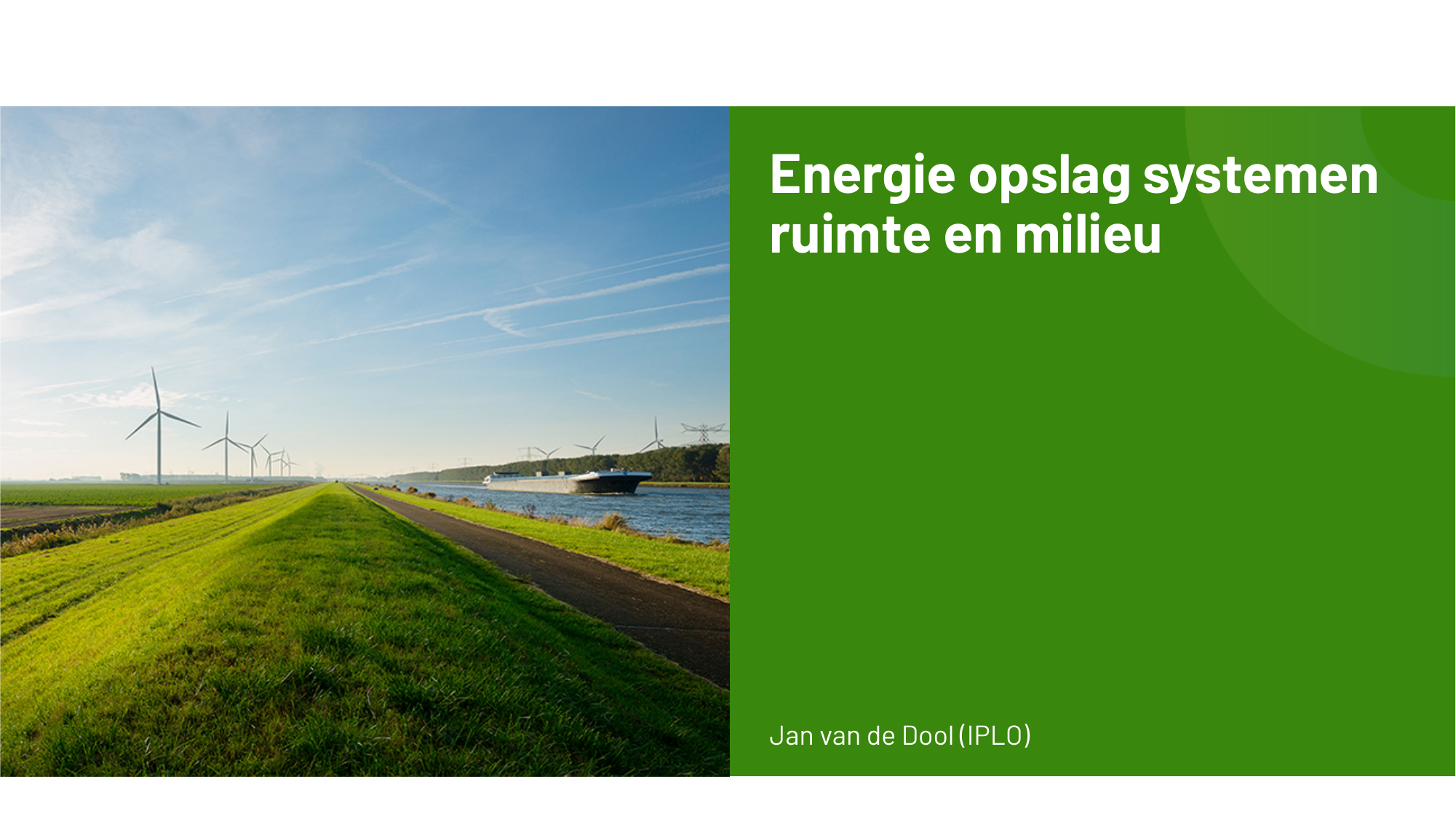

# Energie opslag systemen ruimte en milieu
Jan van de Dool (IPLO)